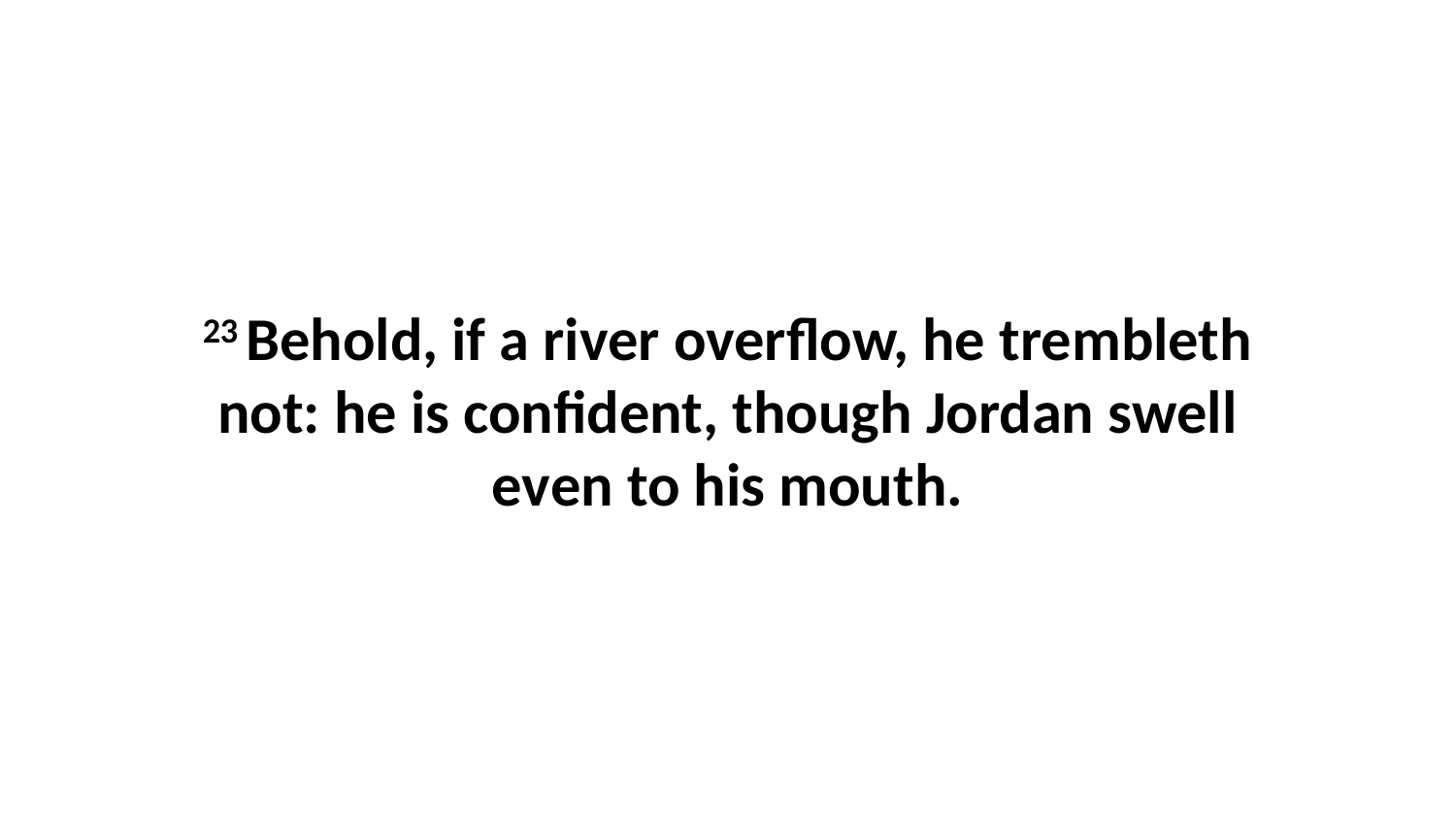

23 Behold, if a river overflow, he trembleth not: he is confident, though Jordan swell even to his mouth.